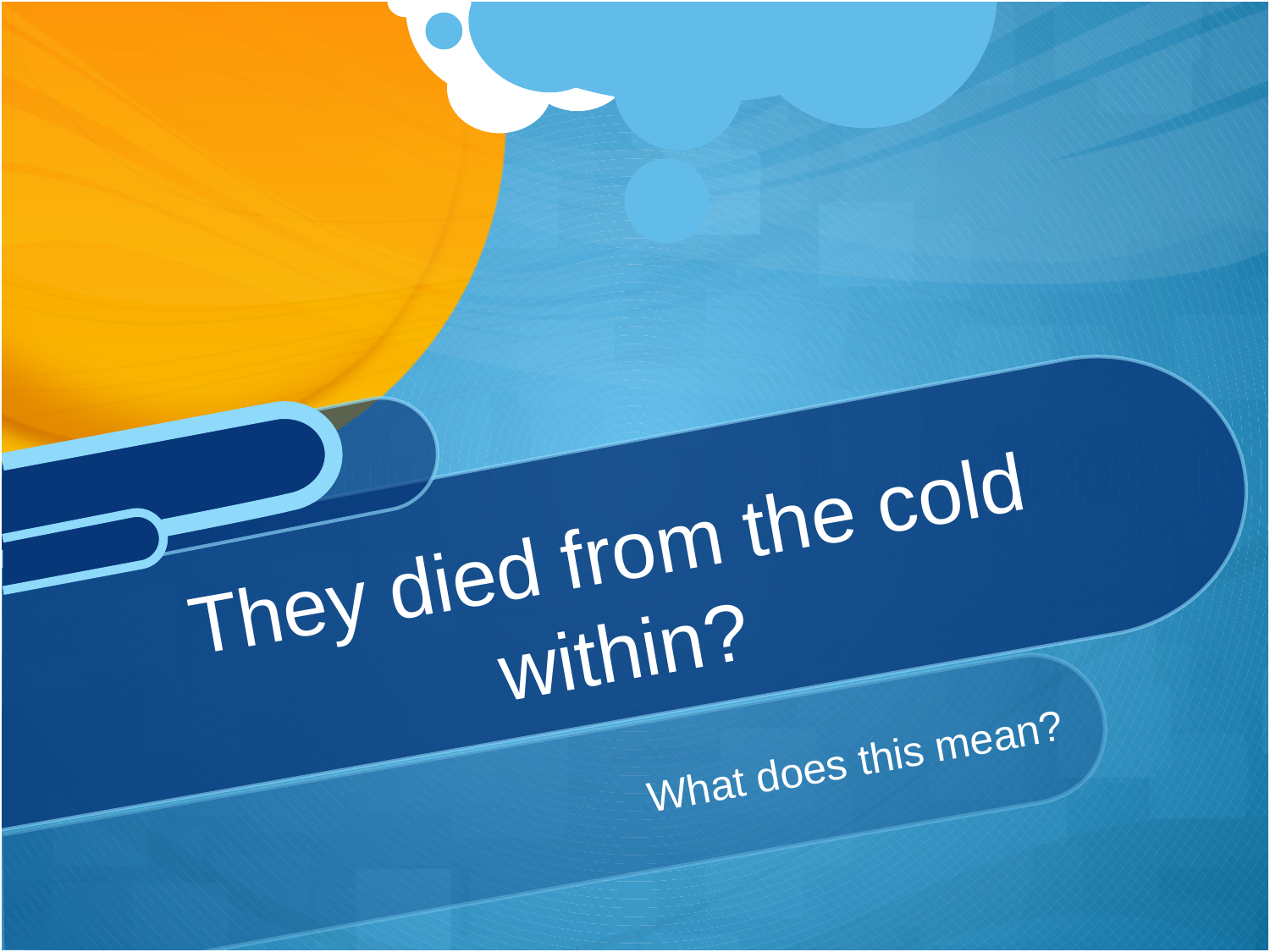

# They died from the cold within?
What does this mean?